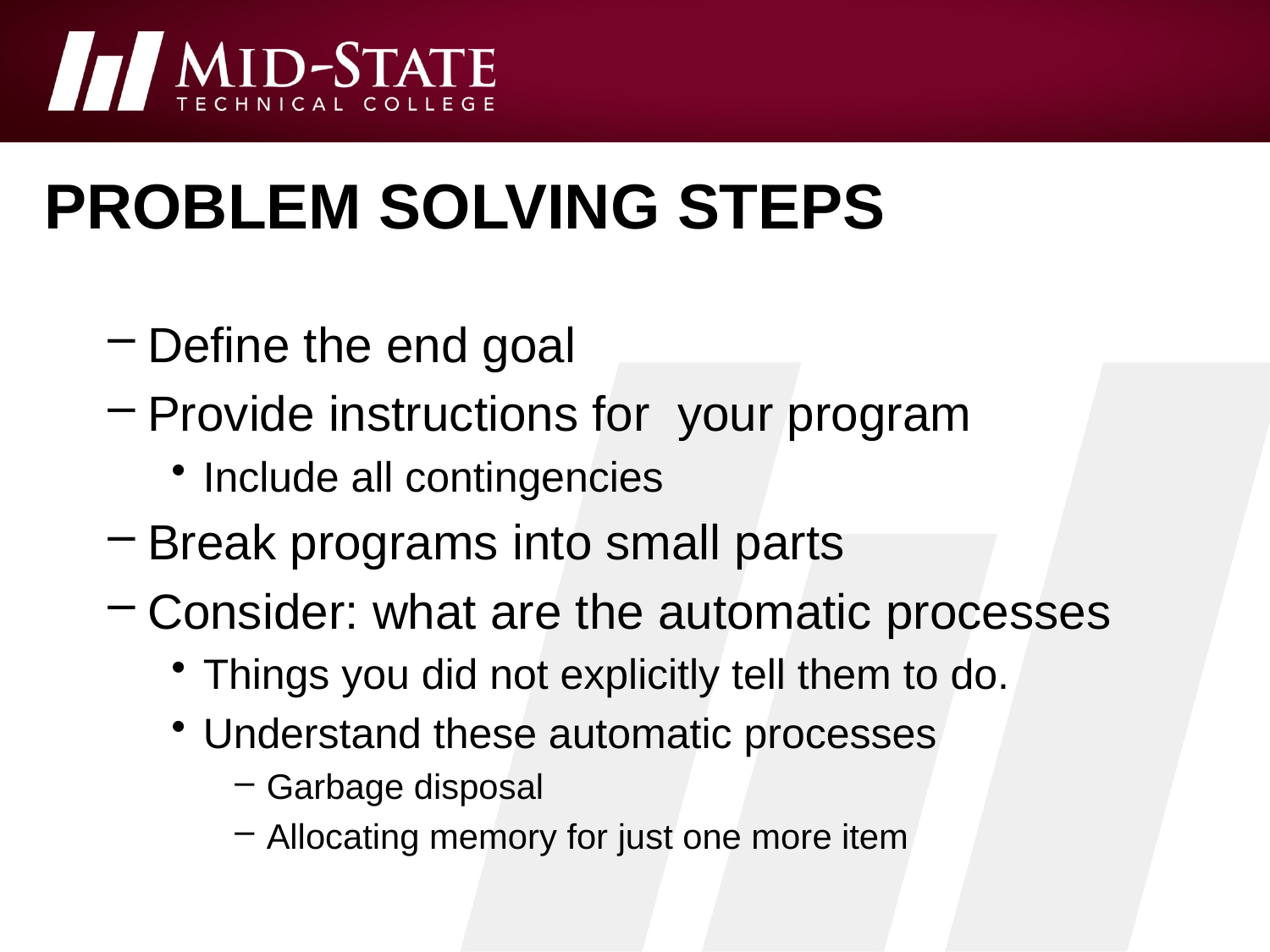

# Problem solving steps
Define the end goal
Provide instructions for  your program
Include all contingencies
Break programs into small parts
Consider: what are the automatic processes
Things you did not explicitly tell them to do.
Understand these automatic processes
Garbage disposal
Allocating memory for just one more item